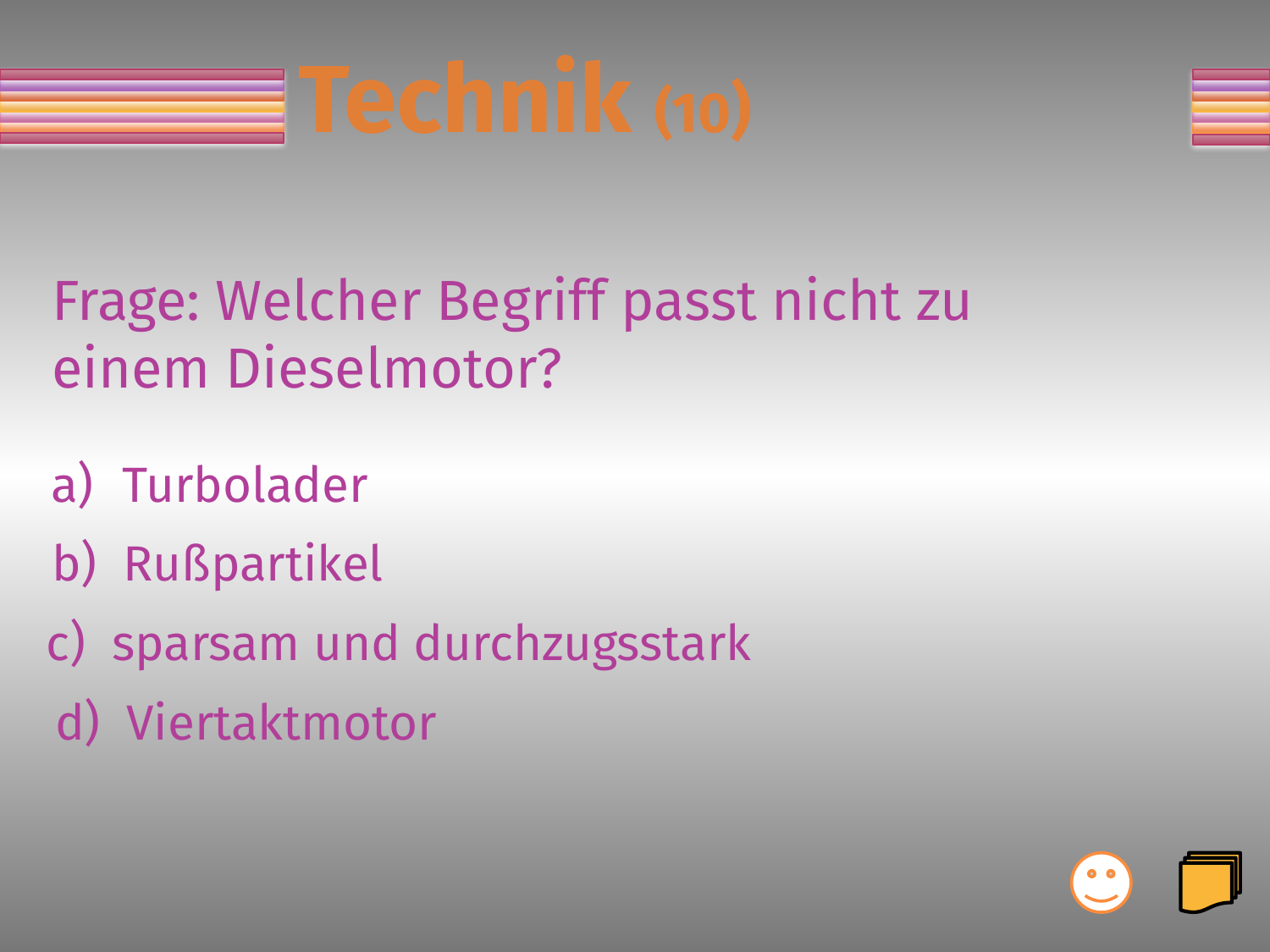

# Technik (10)
Frage: Welcher Begriff passt nicht zu
einem Dieselmotor?
Turbolader
b)  Rußpartikel
c)  sparsam und durchzugsstark
d)  Viertaktmotor